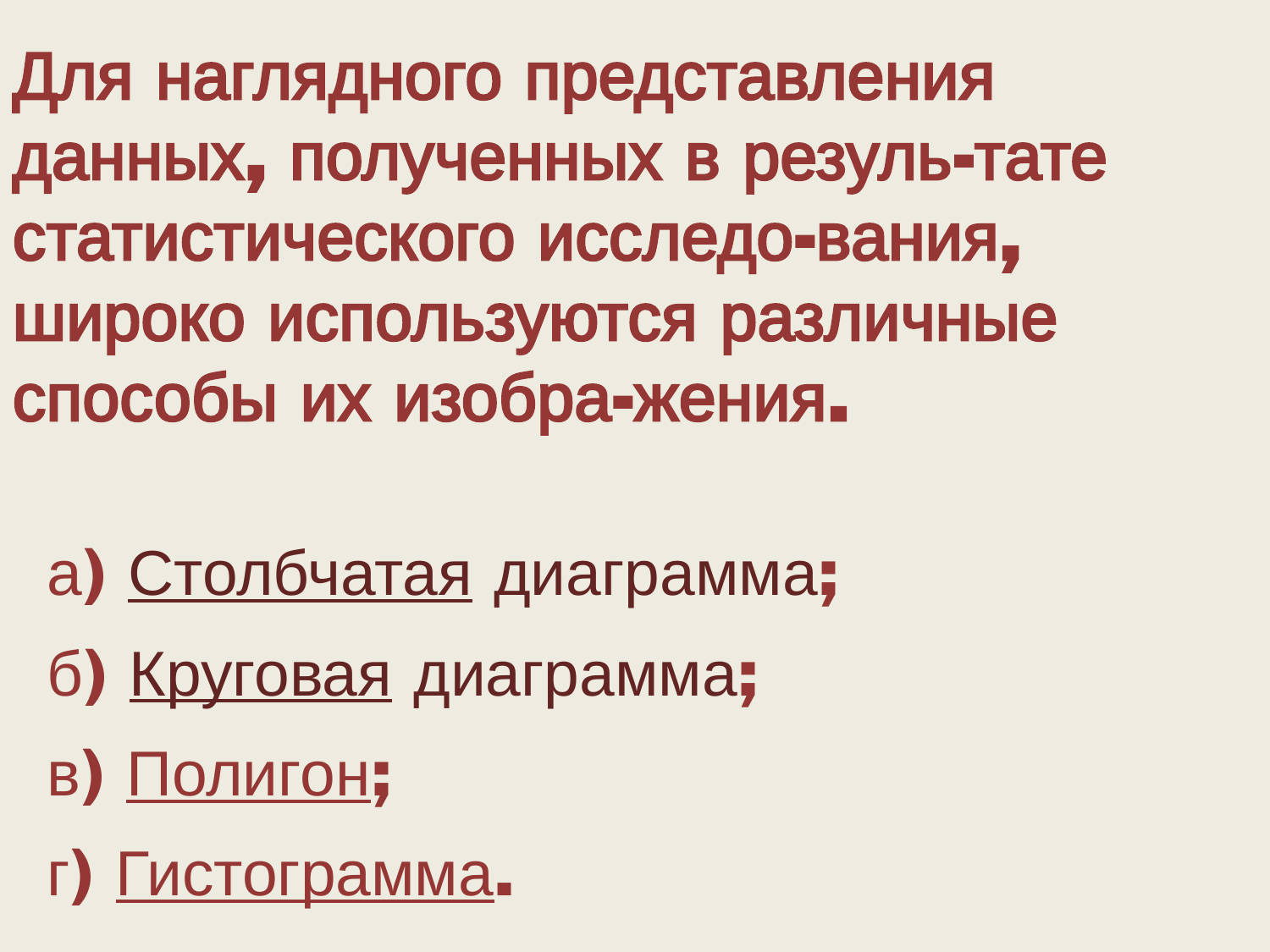

Для наглядного представления данных, полученных в резуль-тате статистического исследо-вания, широко используются различные способы их изобра-жения.
а) Столбчатая диаграмма;
б) Круговая диаграмма;
в) Полигон;
г) Гистограмма.